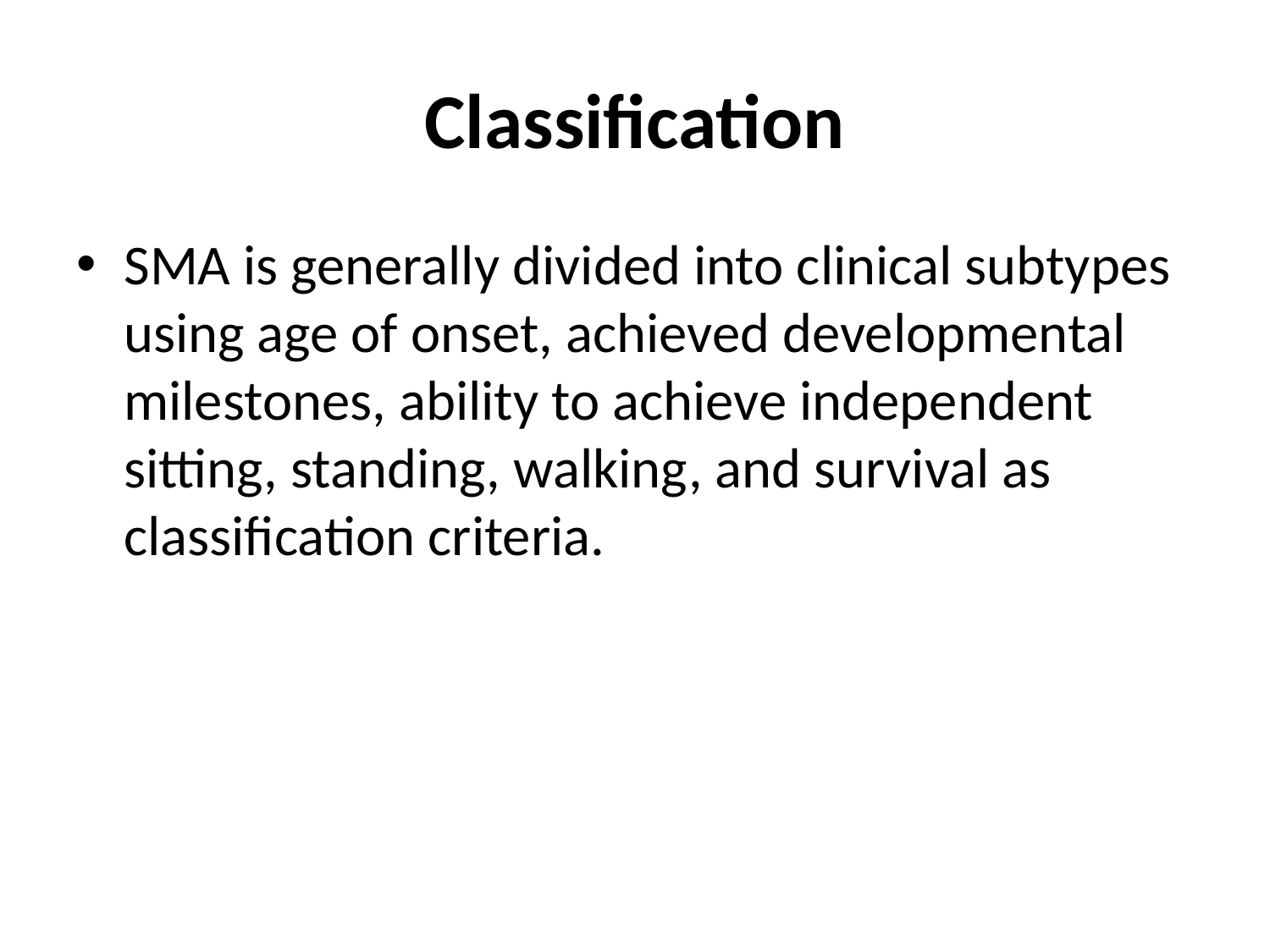

# Classification
SMA is generally divided into clinical subtypes using age of onset, achieved developmental milestones, ability to achieve independent sitting, standing, walking, and survival as classification criteria.